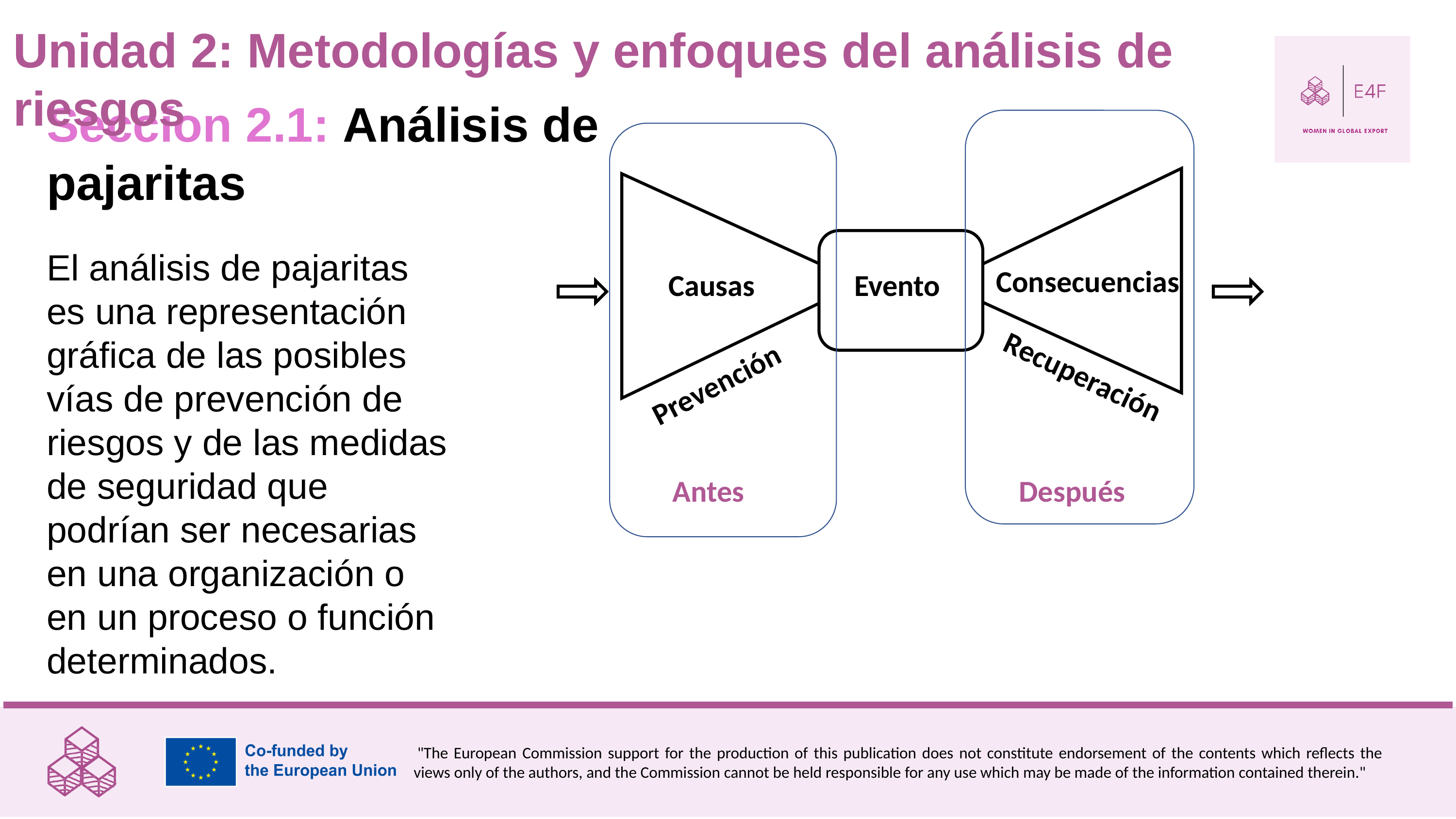

Unidad 2: Metodologías y enfoques del análisis de riesgos
Seccíon 2.1: Análisis de pajaritas

El análisis de pajaritas es una representación gráfica de las posibles vías de prevención de riesgos y de las medidas de seguridad que podrían ser necesarias en una organización o en un proceso o función determinados.
Consecuencias
Causas
Evento

Recuperación
Prevención
Antes
Después